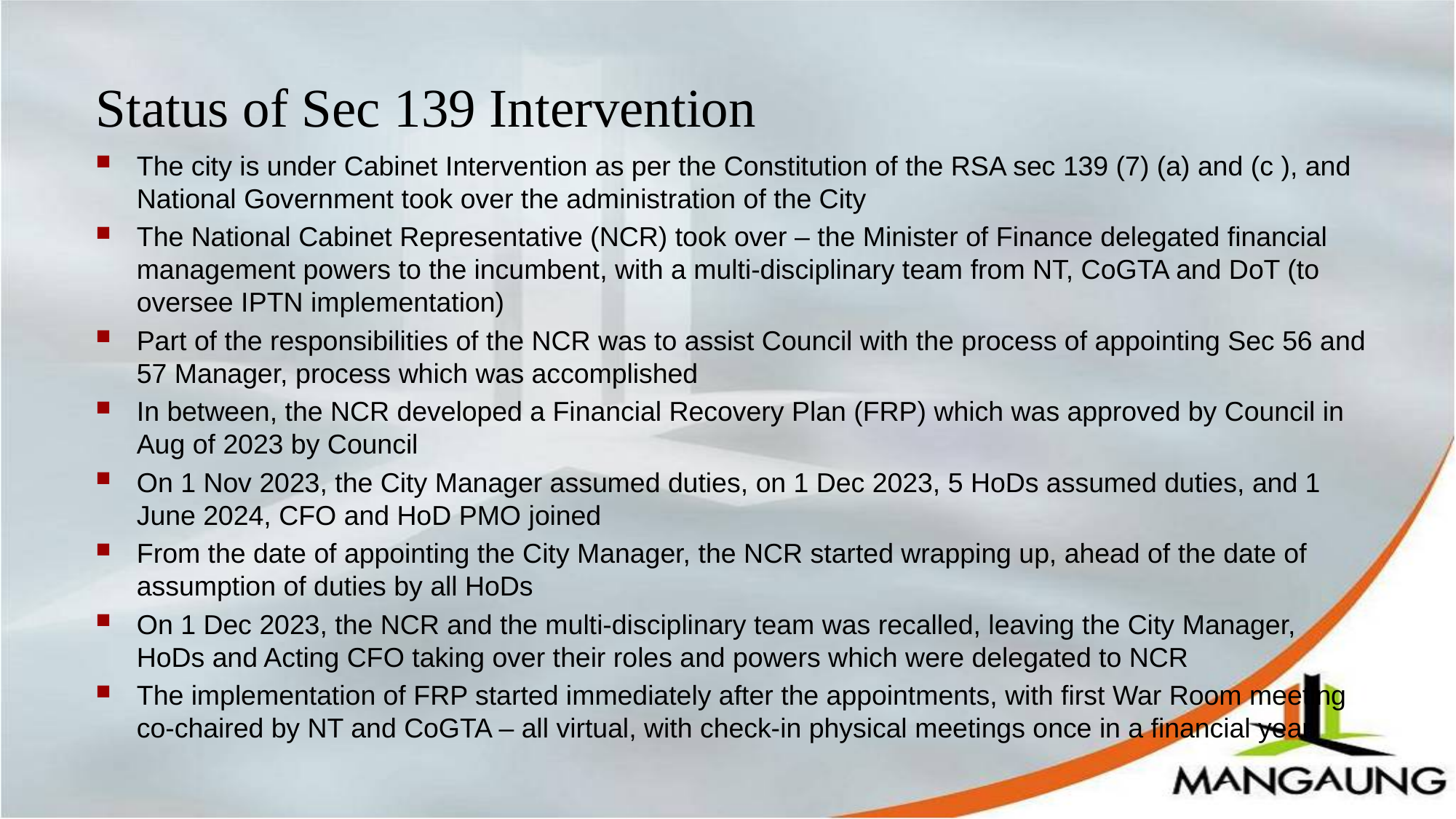

# Status of Sec 139 Intervention
The city is under Cabinet Intervention as per the Constitution of the RSA sec 139 (7) (a) and (c ), and National Government took over the administration of the City
The National Cabinet Representative (NCR) took over – the Minister of Finance delegated financial management powers to the incumbent, with a multi-disciplinary team from NT, CoGTA and DoT (to oversee IPTN implementation)
Part of the responsibilities of the NCR was to assist Council with the process of appointing Sec 56 and 57 Manager, process which was accomplished
In between, the NCR developed a Financial Recovery Plan (FRP) which was approved by Council in Aug of 2023 by Council
On 1 Nov 2023, the City Manager assumed duties, on 1 Dec 2023, 5 HoDs assumed duties, and 1 June 2024, CFO and HoD PMO joined
From the date of appointing the City Manager, the NCR started wrapping up, ahead of the date of assumption of duties by all HoDs
On 1 Dec 2023, the NCR and the multi-disciplinary team was recalled, leaving the City Manager, HoDs and Acting CFO taking over their roles and powers which were delegated to NCR
The implementation of FRP started immediately after the appointments, with first War Room meeting co-chaired by NT and CoGTA – all virtual, with check-in physical meetings once in a financial year